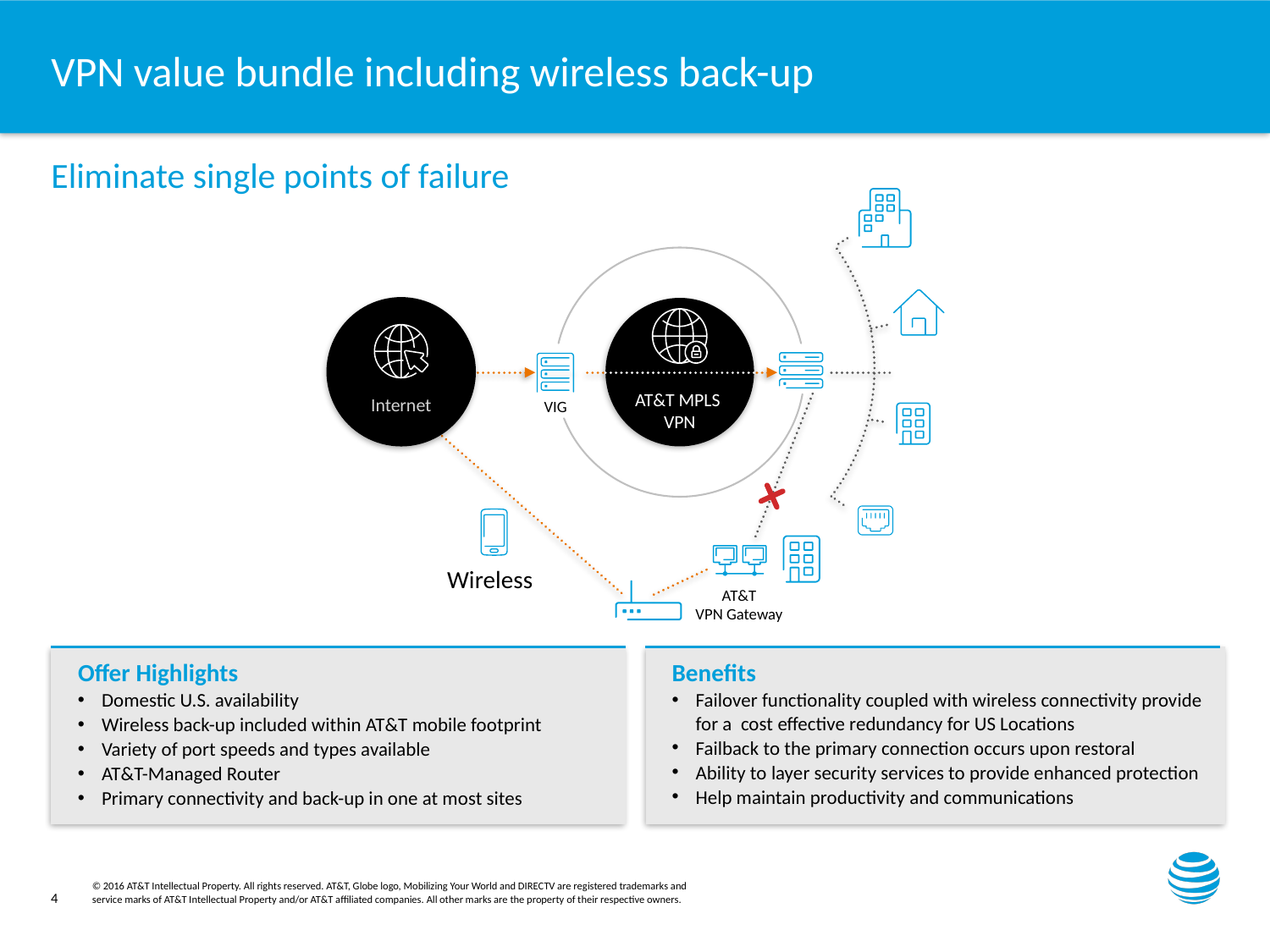

# VPN value bundle including wireless back-up
Eliminate single points of failure

AT&T MPLS
VPN

Internet

VIG

Wireless
AT&T
VPN Gateway

Offer Highlights
Domestic U.S. availability
Wireless back-up included within AT&T mobile footprint
Variety of port speeds and types available
AT&T-Managed Router
Primary connectivity and back-up in one at most sites

Benefits
Failover functionality coupled with wireless connectivity provide for a  cost effective redundancy for US Locations
Failback to the primary connection occurs upon restoral
Ability to layer security services to provide enhanced protection
Help maintain productivity and communications

4